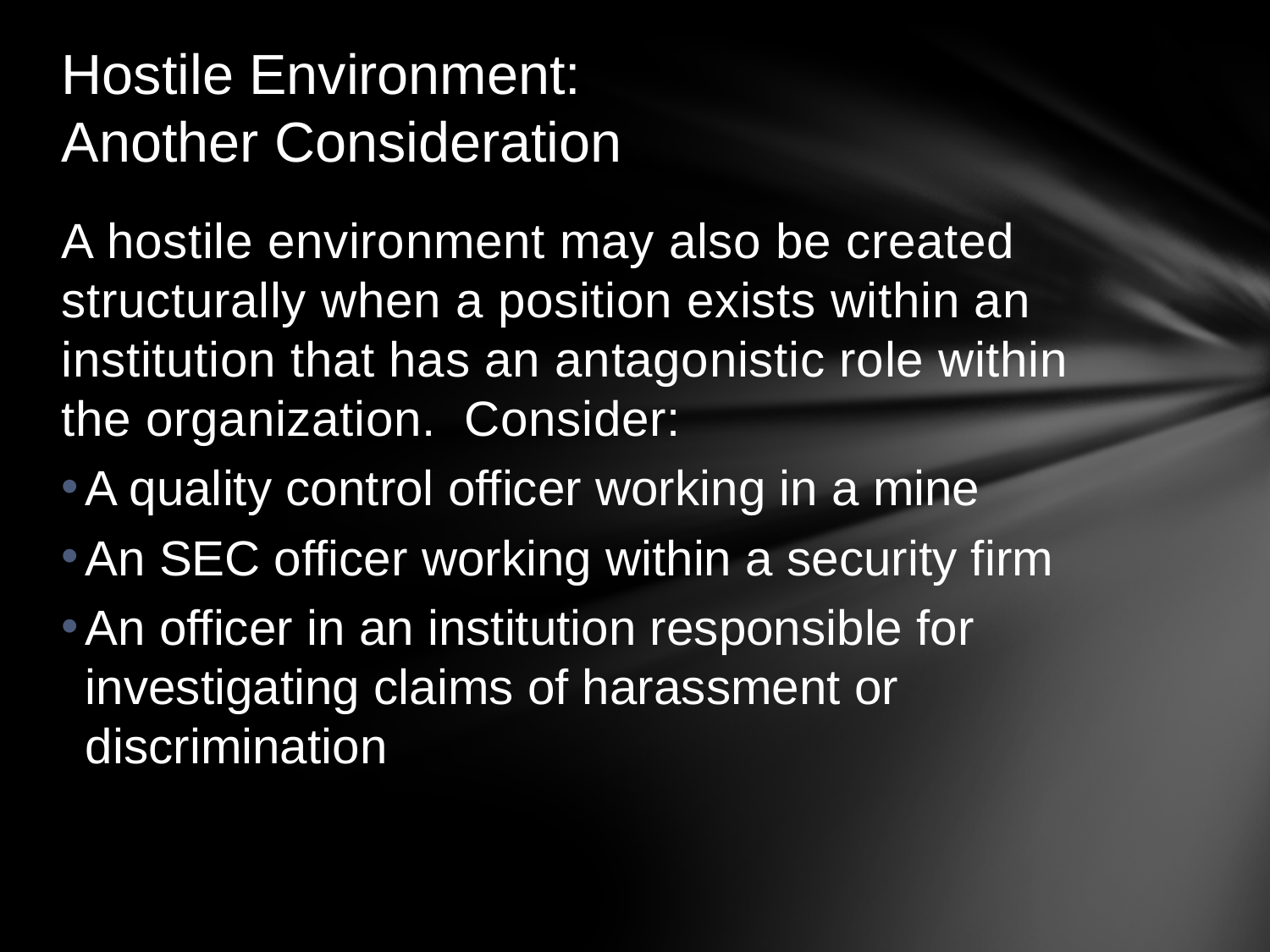

# Hostile Environment: Another Consideration
A hostile environment may also be created structurally when a position exists within an institution that has an antagonistic role within the organization.  Consider:
A quality control officer working in a mine
An SEC officer working within a security firm
An officer in an institution responsible for investigating claims of harassment or discrimination